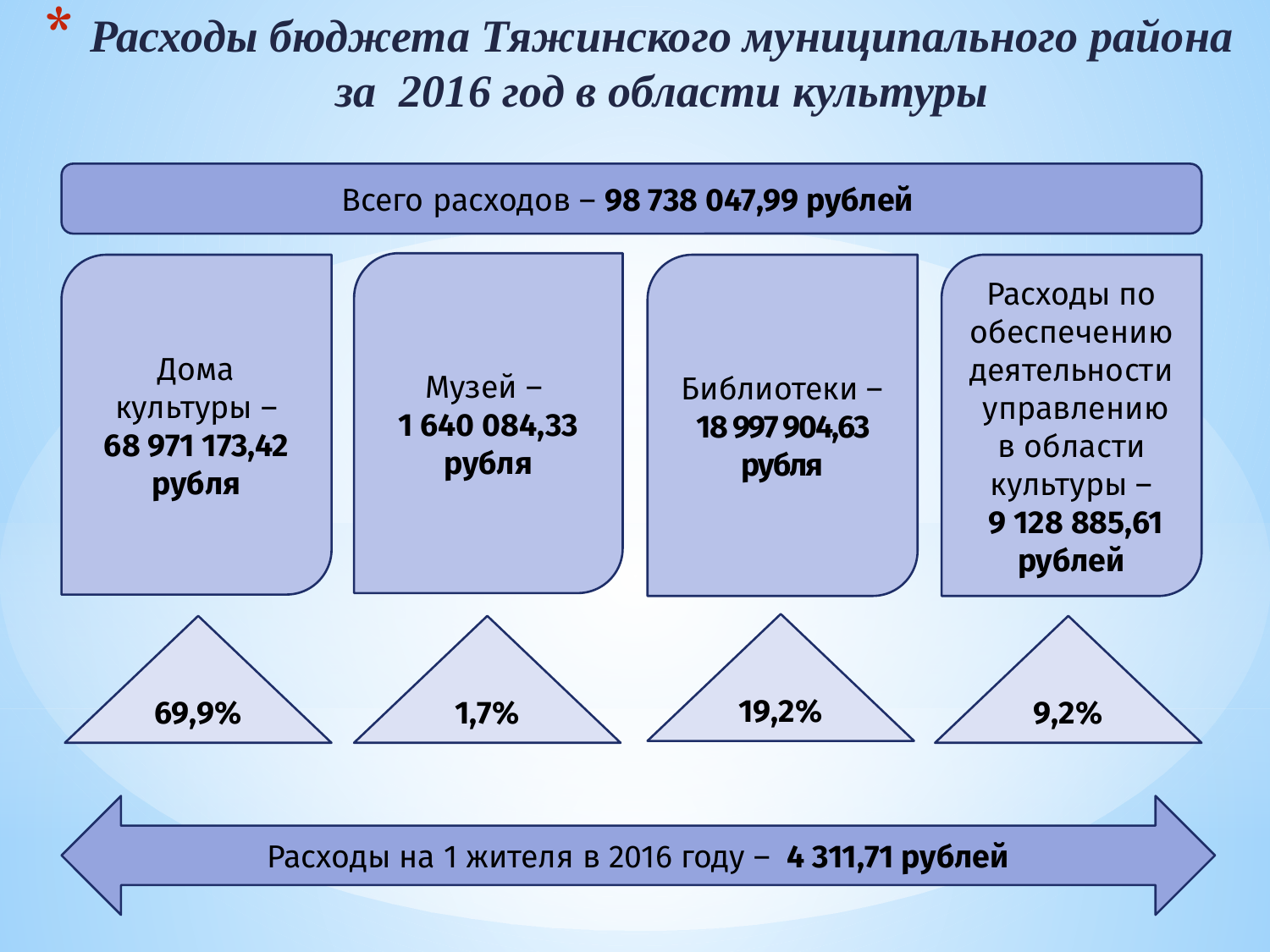

# Расходы бюджета Тяжинского муниципального района за  2016 год в области культуры
Всего расходов – 98 738 047,99 рублей
Музей –
1 640 084,33 рубля
Дома культуры –
68 971 173,42 рубля
Библиотеки – 18 997 904,63 рубля
Расходы по обеспечению деятельности  управлению в области культуры –
 9 128 885,61 рублей
19,2%
69,9%
1,7%
9,2%
Расходы на 1 жителя в 2016 году –  4 311,71 рублей